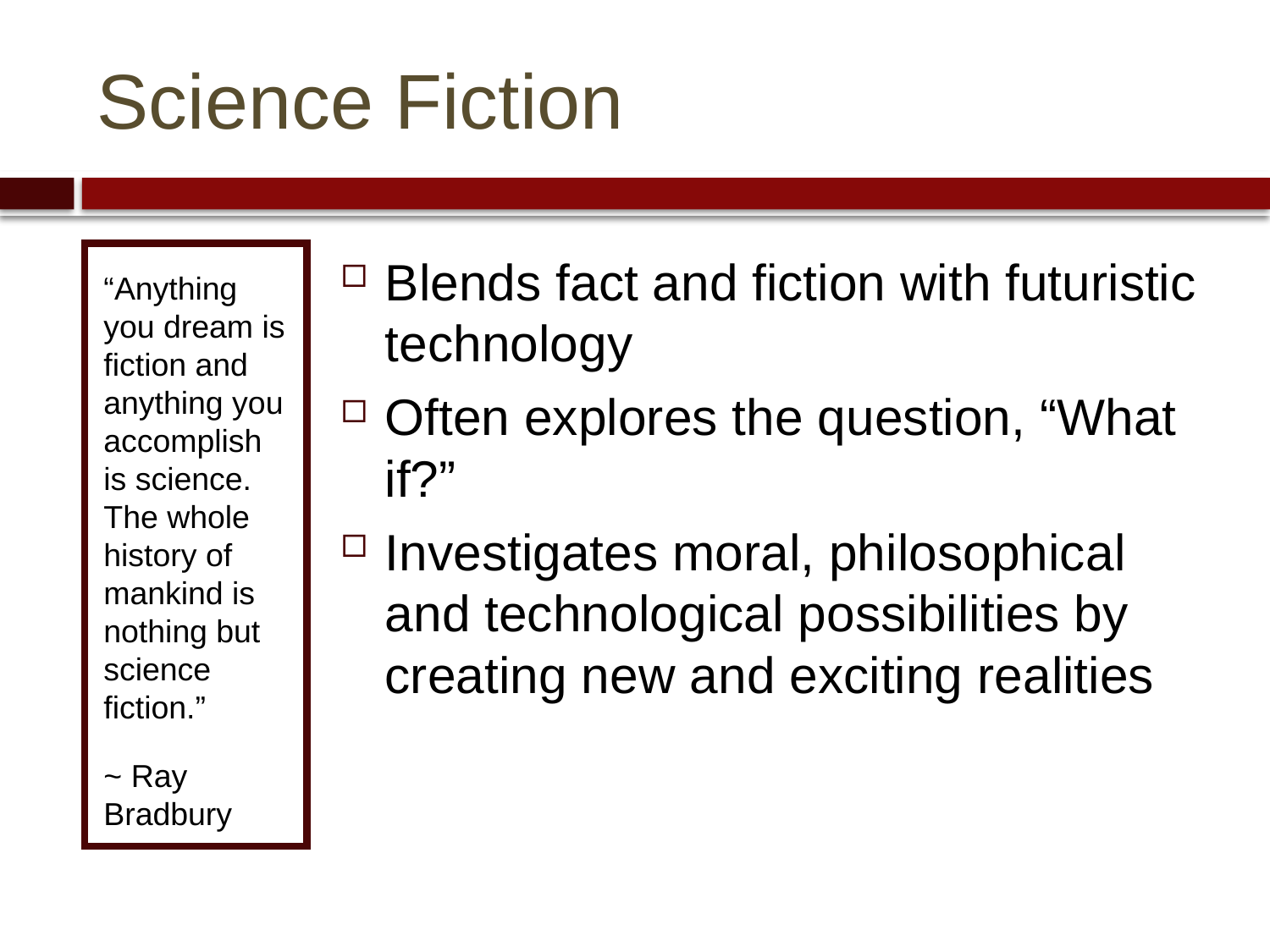

# Science Fiction
“Anything you dream is fiction and anything you accomplish is science.  The whole history of mankind is nothing but science fiction.”
~ Ray Bradbury
Blends fact and fiction with futuristic technology
Often explores the question, “What if?”
Investigates moral, philosophical and technological possibilities by creating new and exciting realities